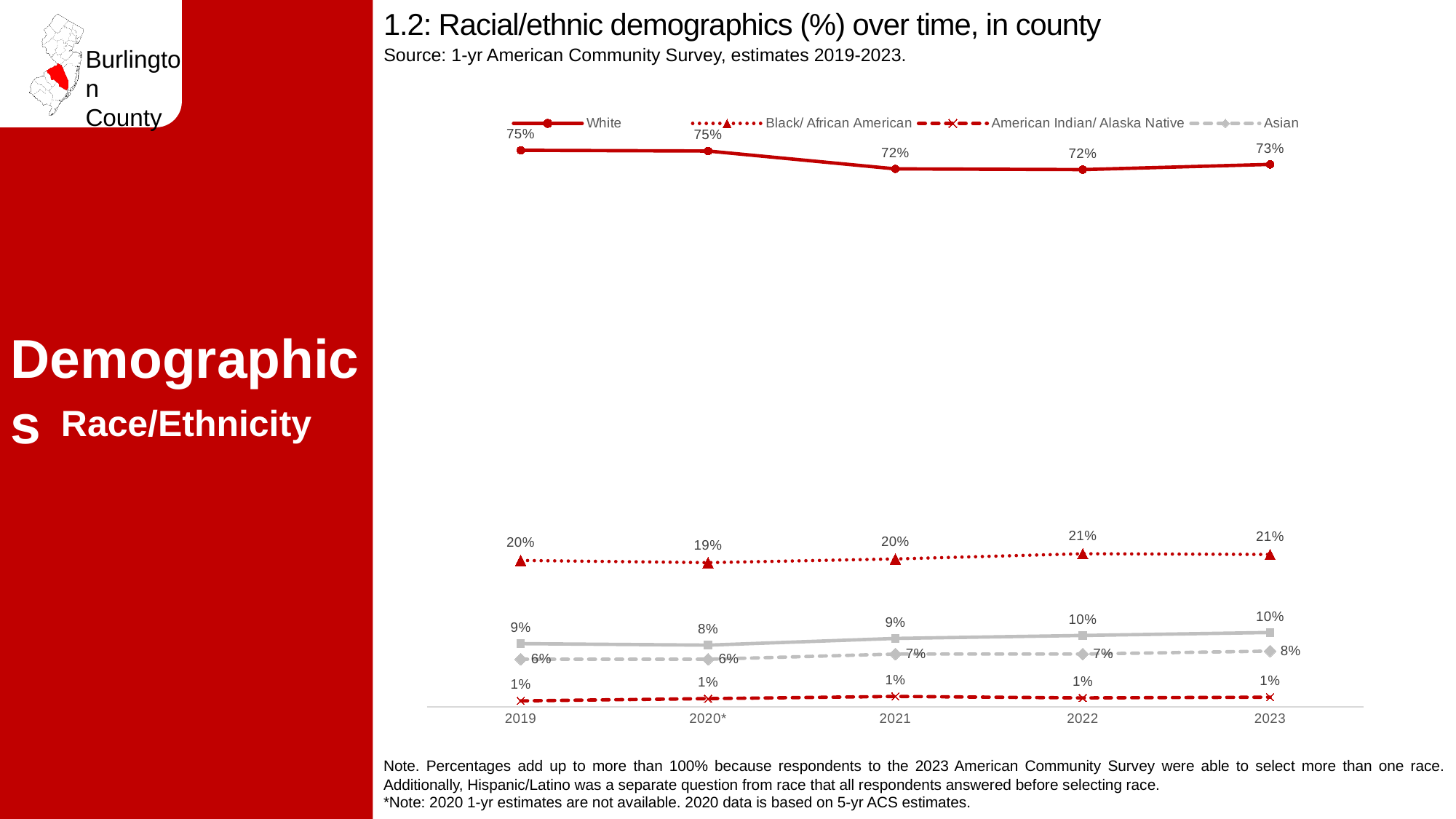

1.2: Racial/ethnic demographics (%) over time, in county

Source: 1-yr American Community Survey, estimates 2019-2023.

### Chart

| Category | White  | Black/ African American | American Indian/ Alaska Native | Asian | Hispanic/ Latino |
|---|---|---|---|---|---|
| 2019 | 0.749 | 0.197 | 0.008 | 0.064 | 0.085 |
| 2020* | 0.748 | 0.194 | 0.011 | 0.064 | 0.083 |
| 2021 | 0.724 | 0.199 | 0.014 | 0.071 | 0.092 |
| 2022 | 0.723 | 0.206 | 0.012 | 0.071 | 0.096 |
| 2023 | 0.73 | 0.205 | 0.013 | 0.075 | 0.1 |
Demographics
Race/Ethnicity
Note. Percentages add up to more than 100% because respondents to the 2023 American Community Survey were able to select more than one race. Additionally, Hispanic/Latino was a separate question from race that all respondents answered before selecting race.
*Note: 2020 1-yr estimates are not available. 2020 data is based on 5-yr ACS estimates.